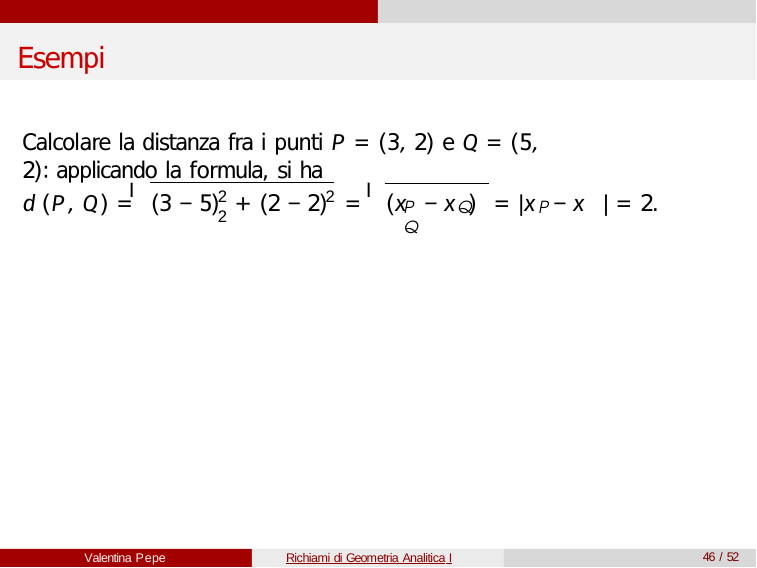

# Esempi
Calcolare la distanza fra i punti P = (3, 2) e Q = (5, 2): applicando la formula, si ha
I 	I

2	2	2
d (P, Q) =	(3 − 5)  + (2 − 2)  =	(x   − x  )  = |x   − x
| = 2.
P	Q	P	Q

Valentina Pepe
Richiami di Geometria Analitica I
46 / 52